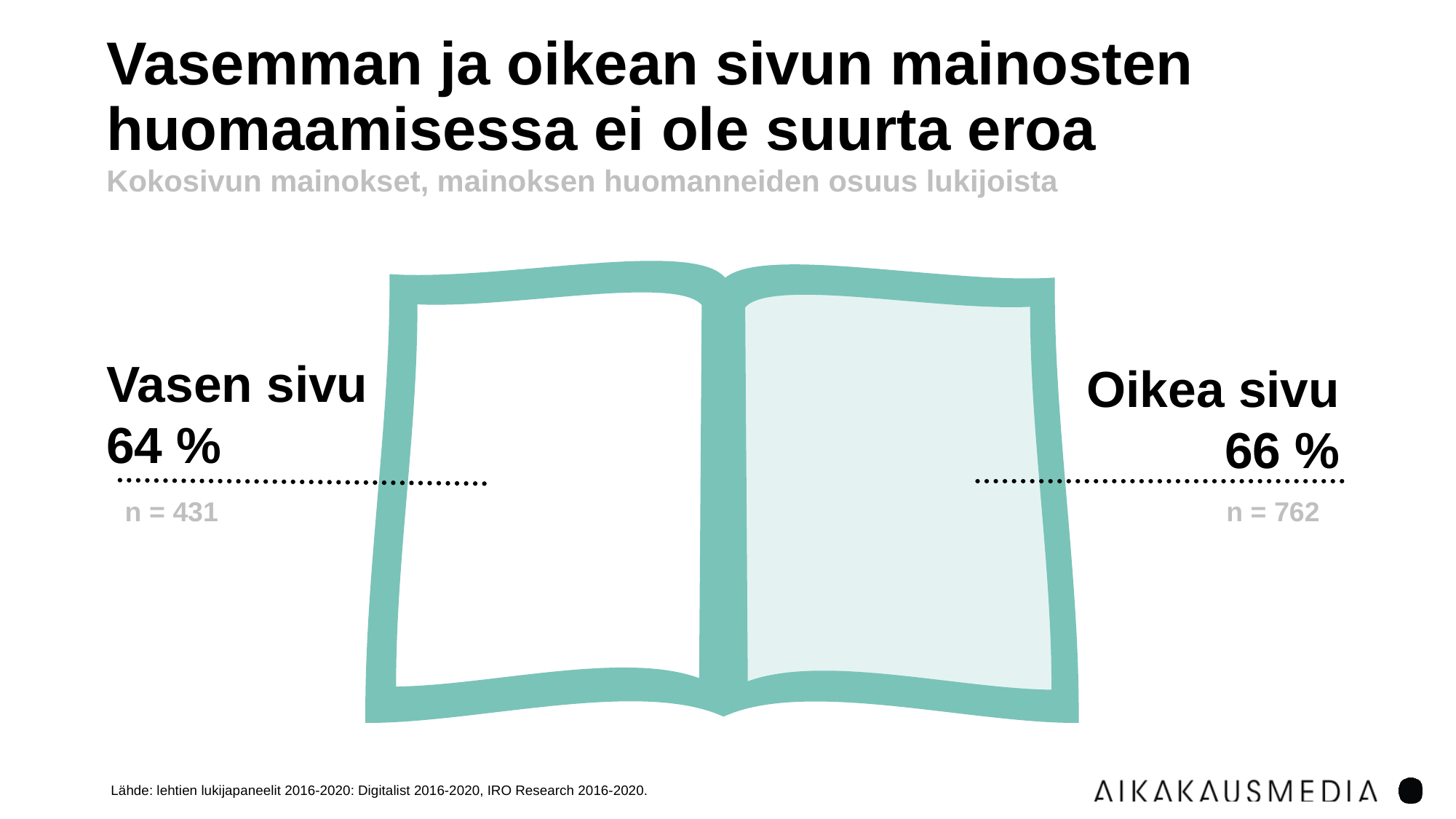

Vasemman ja oikean sivun mainosten huomaamisessa ei ole suurta eroa
Kokosivun mainokset, mainoksen huomanneiden osuus lukijoista

Vasen sivu
64 %
n = 431
Oikea sivu
66 %
n = 762
Lähde: lehtien lukijapaneelit 2016-2020: Digitalist 2016-2020, IRO Research 2016-2020.